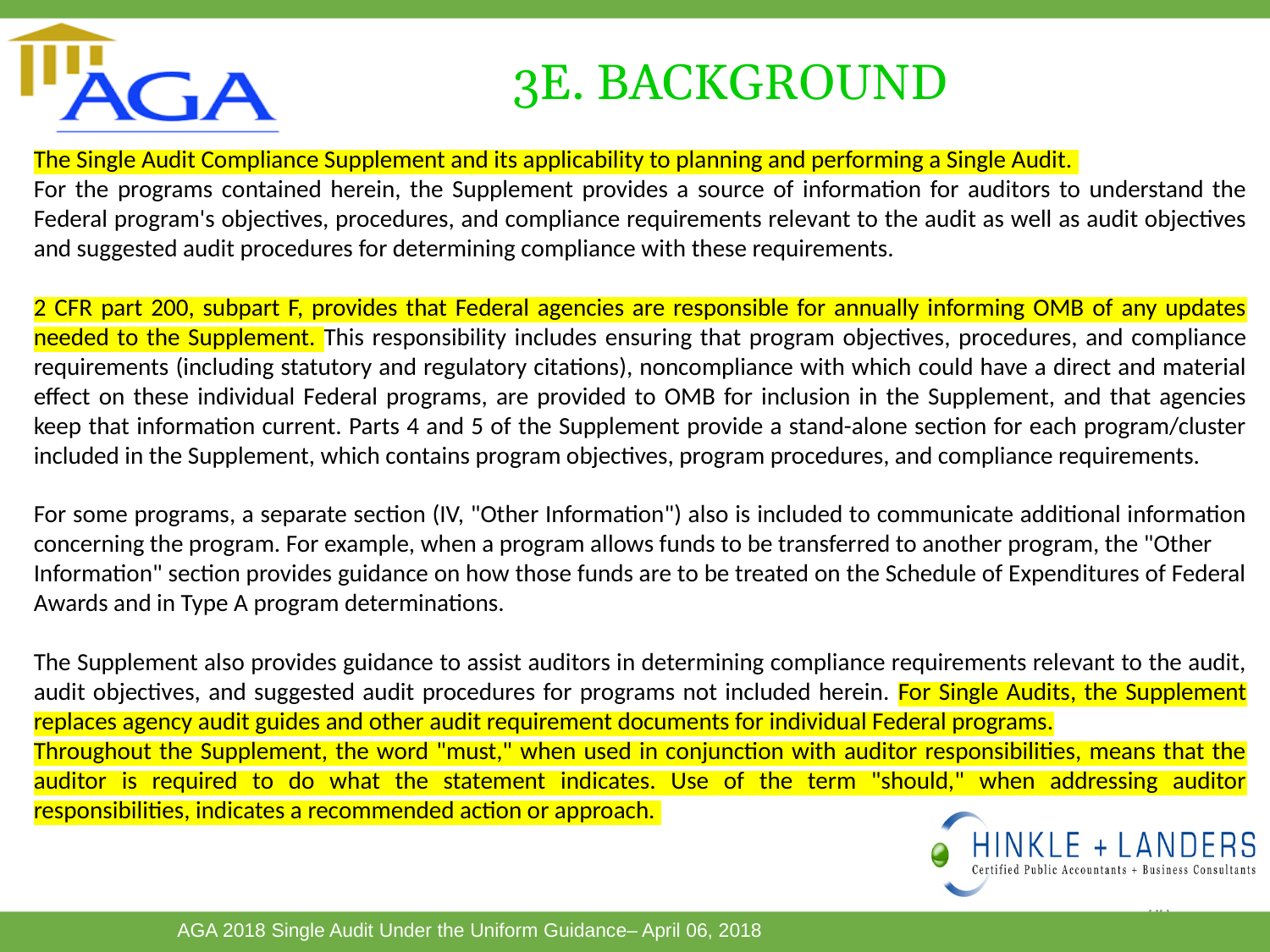

# 3E. BACKGROUND
The Single Audit Compliance Supplement and its applicability to planning and performing a Single Audit.
For the programs contained herein, the Supplement provides a source of information for auditors to understand the Federal program's objectives, procedures, and compliance requirements relevant to the audit as well as audit objectives and suggested audit procedures for determining compliance with these requirements.

2 CFR part 200, subpart F, provides that Federal agencies are responsible for annually informing OMB of any updates needed to the Supplement. This responsibility includes ensuring that program objectives, procedures, and compliance requirements (including statutory and regulatory citations), noncompliance with which could have a direct and material effect on these individual Federal programs, are provided to OMB for inclusion in the Supplement, and that agencies keep that information current. Parts 4 and 5 of the Supplement provide a stand-alone section for each program/cluster included in the Supplement, which contains program objectives, program procedures, and compliance requirements.

For some programs, a separate section (IV, "Other Information") also is included to communicate additional information concerning the program. For example, when a program allows funds to be transferred to another program, the "Other
Information" section provides guidance on how those funds are to be treated on the Schedule of Expenditures of Federal Awards and in Type A program determinations.

The Supplement also provides guidance to assist auditors in determining compliance requirements relevant to the audit, audit objectives, and suggested audit procedures for programs not included herein. For Single Audits, the Supplement replaces agency audit guides and other audit requirement documents for individual Federal programs.
Throughout the Supplement, the word "must," when used in conjunction with auditor responsibilities, means that the auditor is required to do what the statement indicates. Use of the term "should," when addressing auditor responsibilities, indicates a recommended action or approach.
88
This Photo by Unknown Author is licensed under CC BY-SA